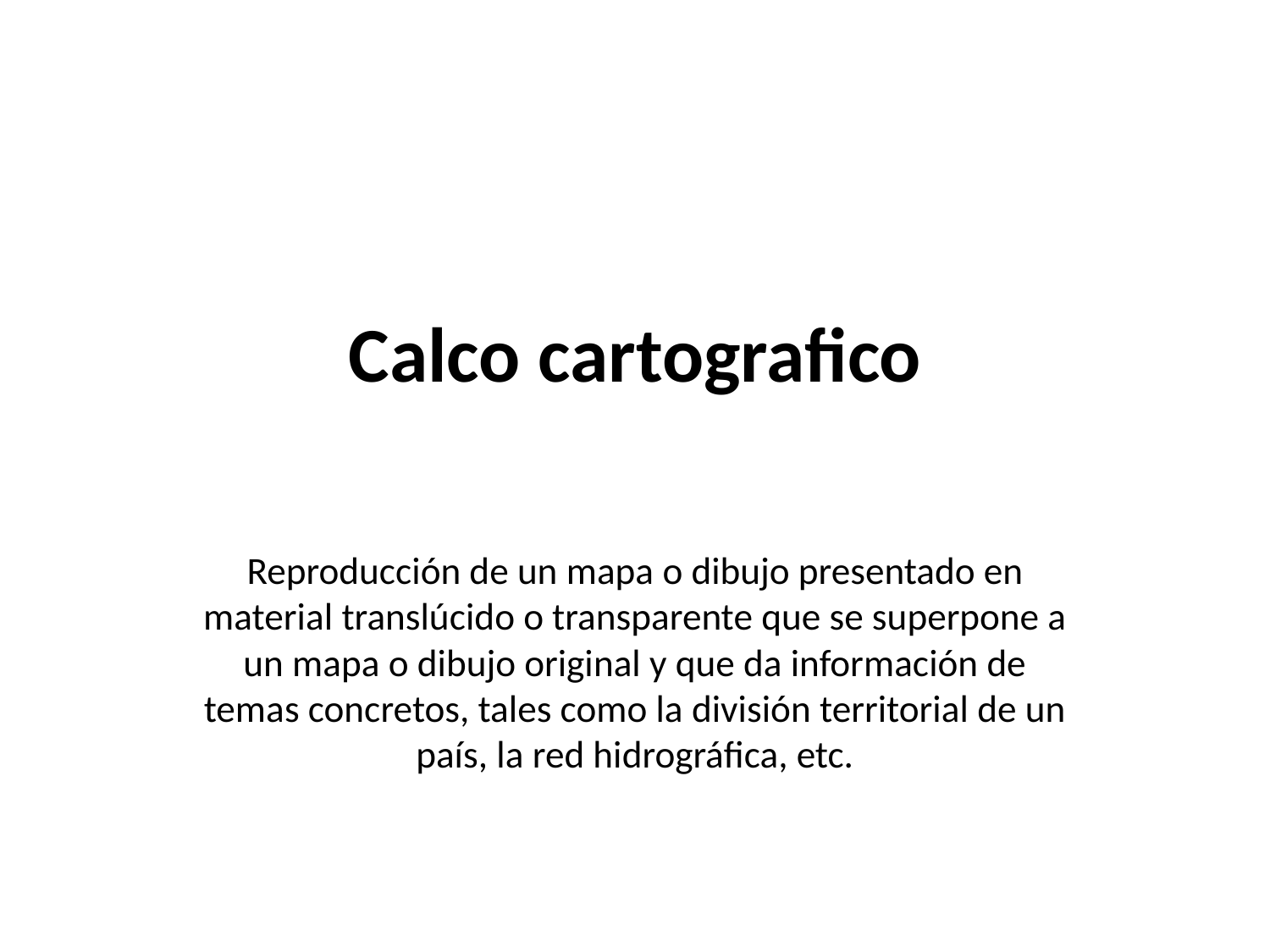

# Calco cartografico
Reproducción de un mapa o dibujo presentado en material translúcido o transparente que se superpone a un mapa o dibujo original y que da información de temas concretos, tales como la división territorial de un país, la red hidrográfica, etc.